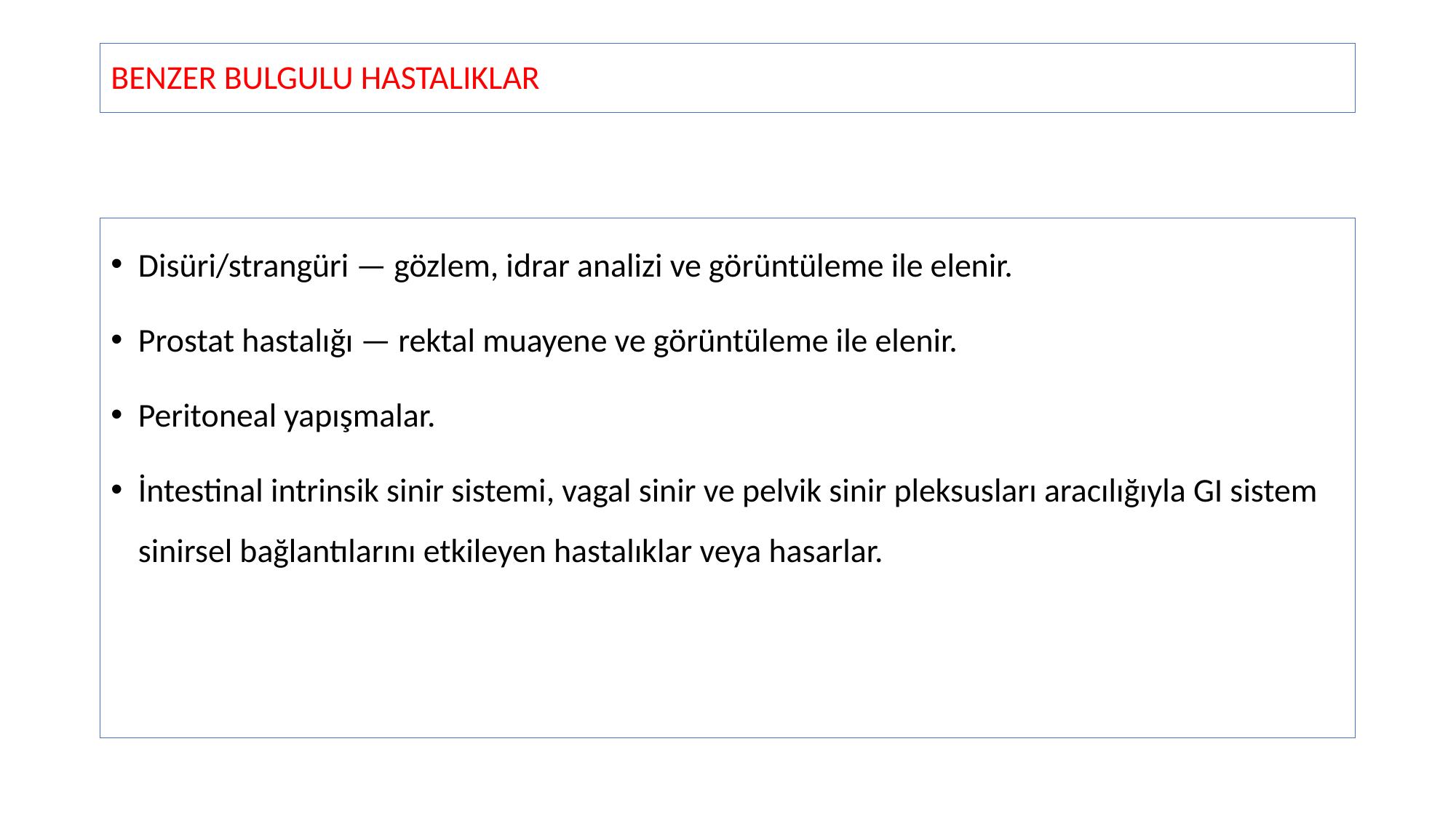

# BENZER BULGULU HASTALIKLAR
Disüri/strangüri — gözlem, idrar analizi ve görüntüleme ile elenir.
Prostat hastalığı — rektal muayene ve görüntüleme ile elenir.
Peritoneal yapışmalar.
İntestinal intrinsik sinir sistemi, vagal sinir ve pelvik sinir pleksusları aracılığıyla GI sistem sinirsel bağlantılarını etkileyen hastalıklar veya hasarlar.